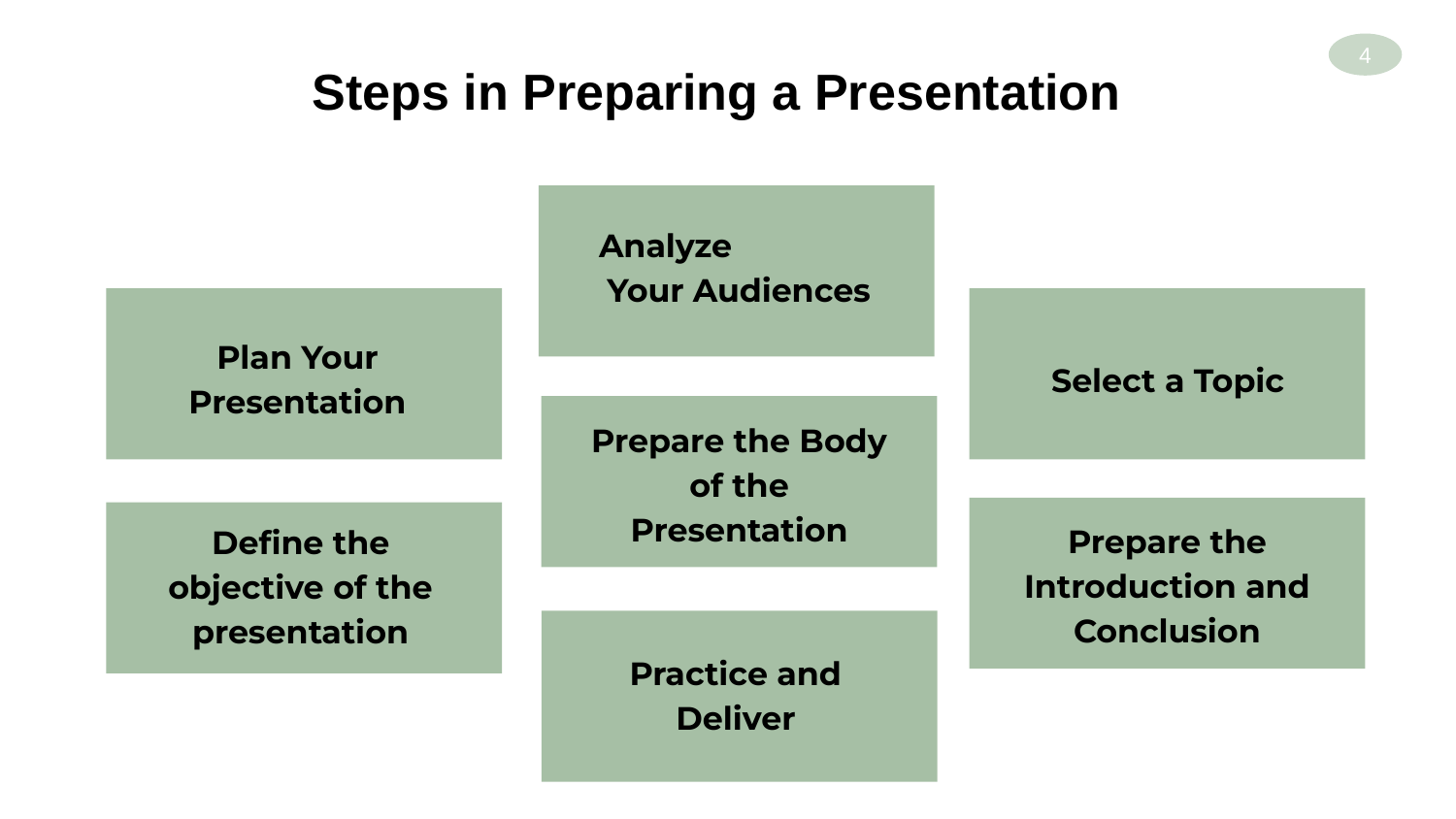

4
# Steps in Preparing a Presentation

   Analyze                Your Audiences

Plan Your Presentation

Select a Topic

Prepare the Body of the Presentation

Prepare the Introduction and Conclusion

Define the objective of the presentation

Practice and Deliver